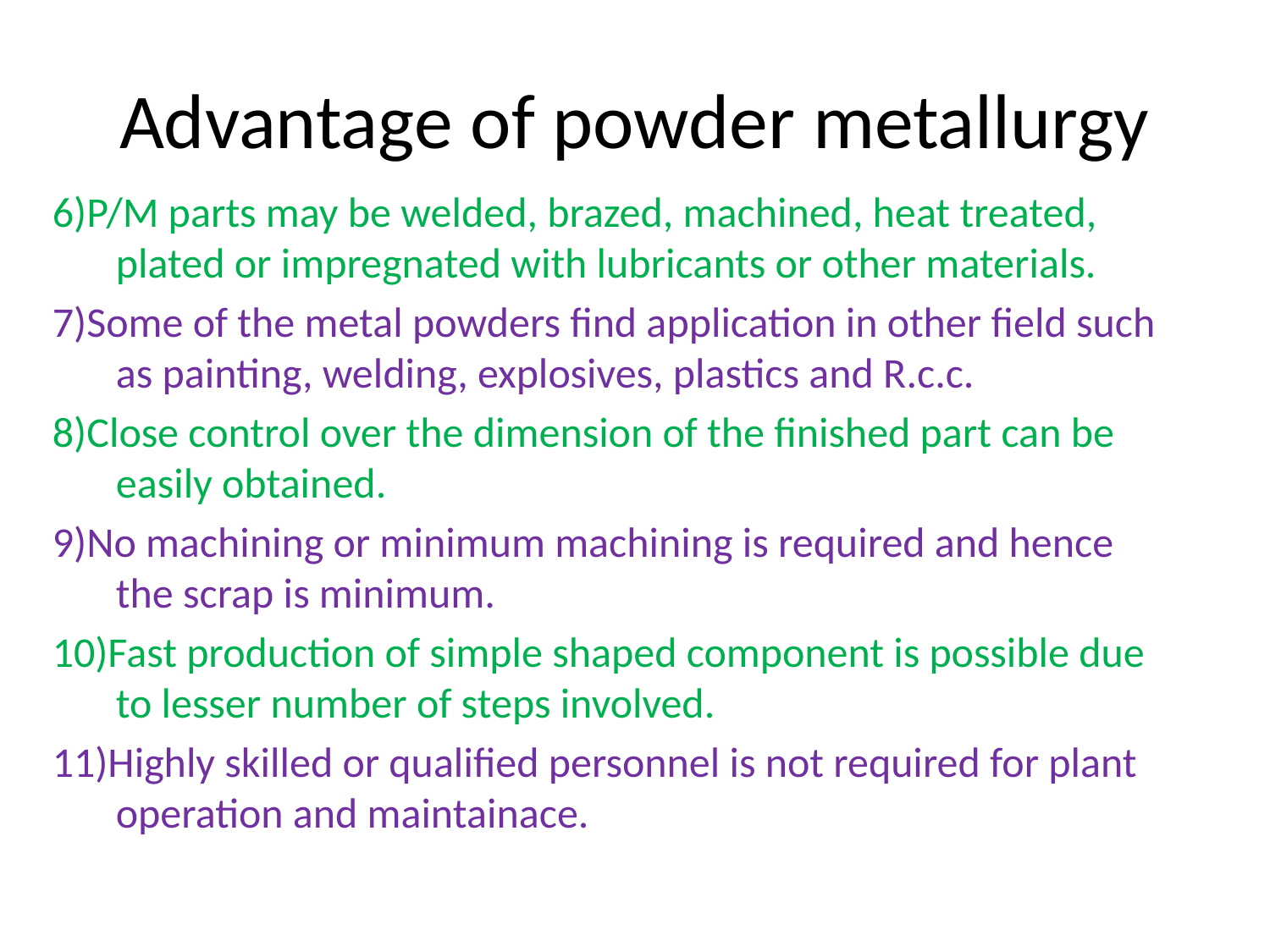

# Advantage of powder metallurgy
6)P/M parts may be welded, brazed, machined, heat treated, plated or impregnated with lubricants or other materials.
7)Some of the metal powders find application in other field such as painting, welding, explosives, plastics and R.c.c.
8)Close control over the dimension of the finished part can be easily obtained.
9)No machining or minimum machining is required and hence the scrap is minimum.
10)Fast production of simple shaped component is possible due to lesser number of steps involved.
11)Highly skilled or qualified personnel is not required for plant operation and maintainace.